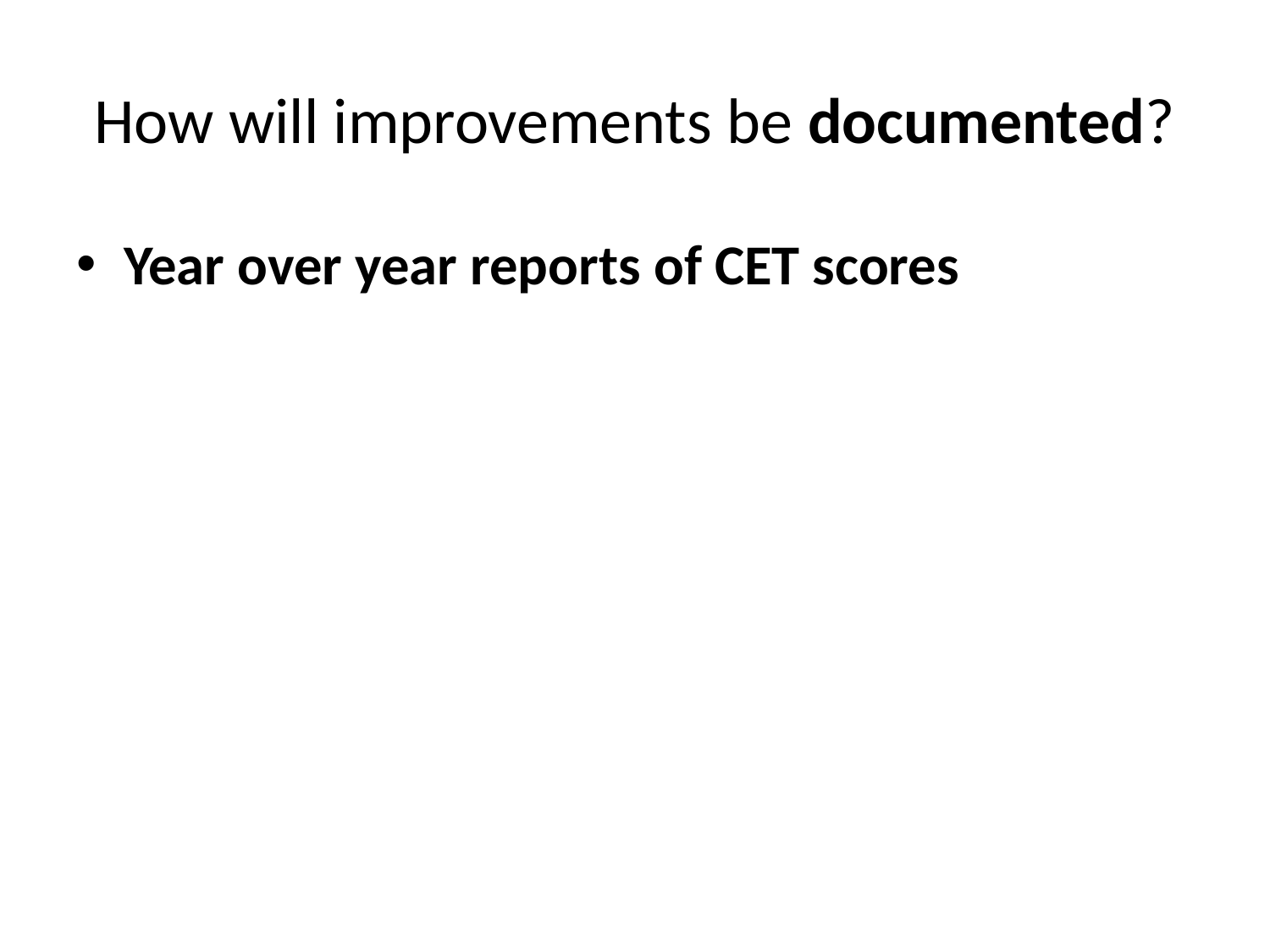

# How will improvements be documented?
Year over year reports of CET scores